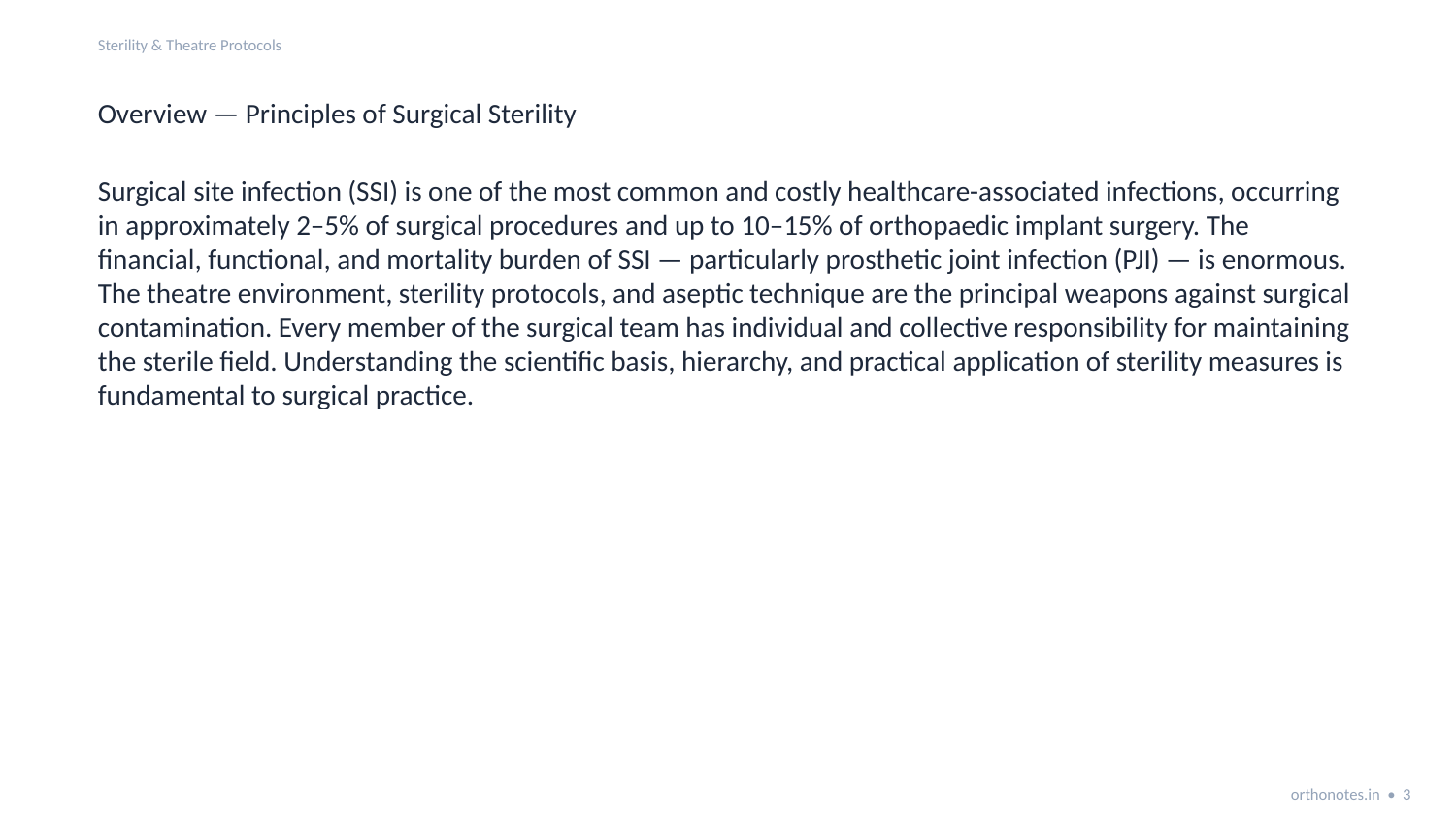

Sterility & Theatre Protocols
Overview — Principles of Surgical Sterility
Surgical site infection (SSI) is one of the most common and costly healthcare-associated infections, occurring in approximately 2–5% of surgical procedures and up to 10–15% of orthopaedic implant surgery. The financial, functional, and mortality burden of SSI — particularly prosthetic joint infection (PJI) — is enormous. The theatre environment, sterility protocols, and aseptic technique are the principal weapons against surgical contamination. Every member of the surgical team has individual and collective responsibility for maintaining the sterile field. Understanding the scientific basis, hierarchy, and practical application of sterility measures is fundamental to surgical practice.
orthonotes.in  •  3